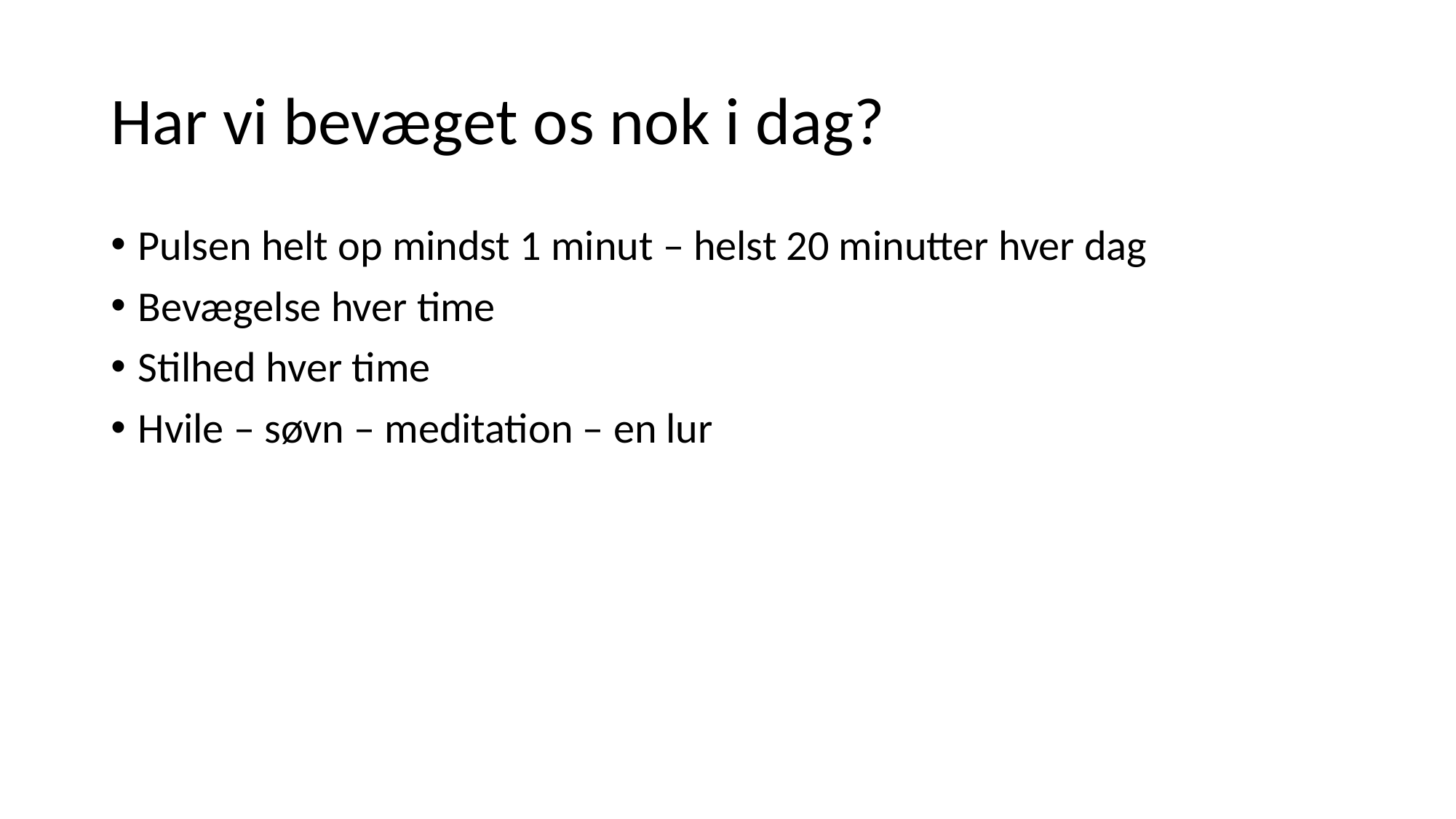

# Har vi bevæget os nok i dag?
Pulsen helt op mindst 1 minut – helst 20 minutter hver dag
Bevægelse hver time
Stilhed hver time
Hvile – søvn – meditation – en lur